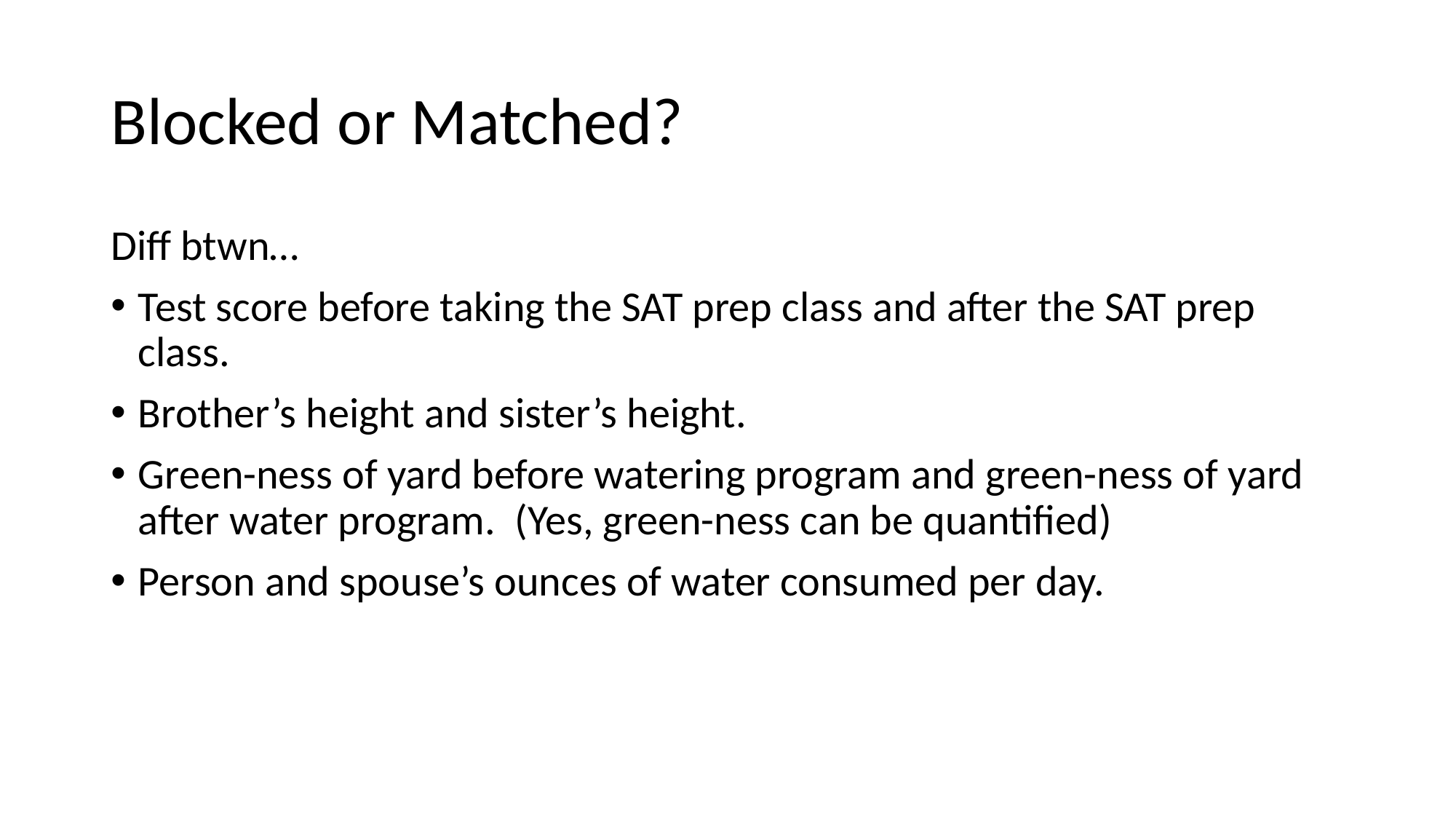

# Blocked or Matched?
Diff btwn…
Test score before taking the SAT prep class and after the SAT prep class.
Brother’s height and sister’s height.
Green-ness of yard before watering program and green-ness of yard after water program.  (Yes, green-ness can be quantified)
Person and spouse’s ounces of water consumed per day.